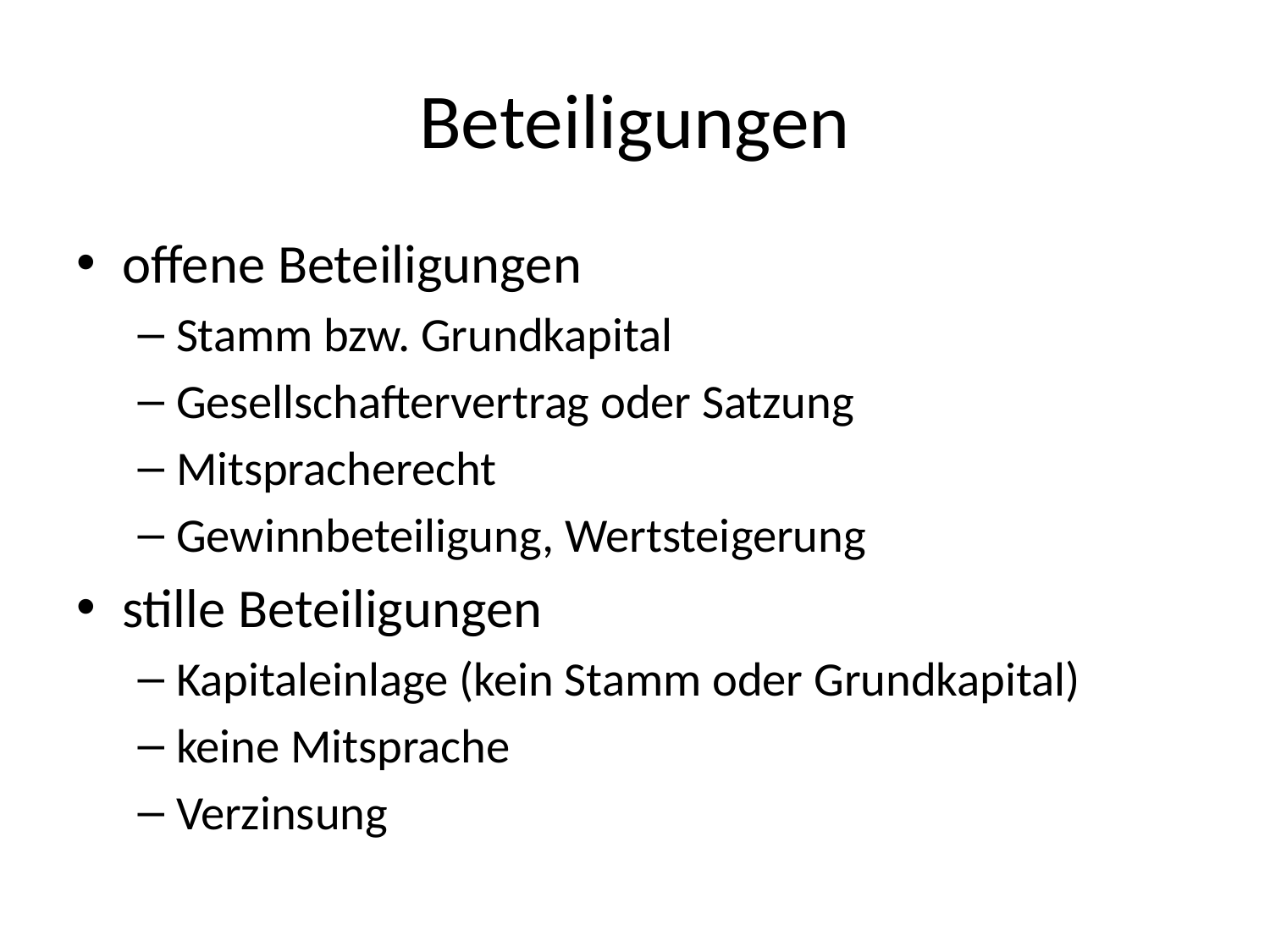

# Beteiligungen
offene Beteiligungen
Stamm bzw. Grundkapital
Gesellschaftervertrag oder Satzung
Mitspracherecht
Gewinnbeteiligung, Wertsteigerung
stille Beteiligungen
Kapitaleinlage (kein Stamm oder Grundkapital)
keine Mitsprache
Verzinsung